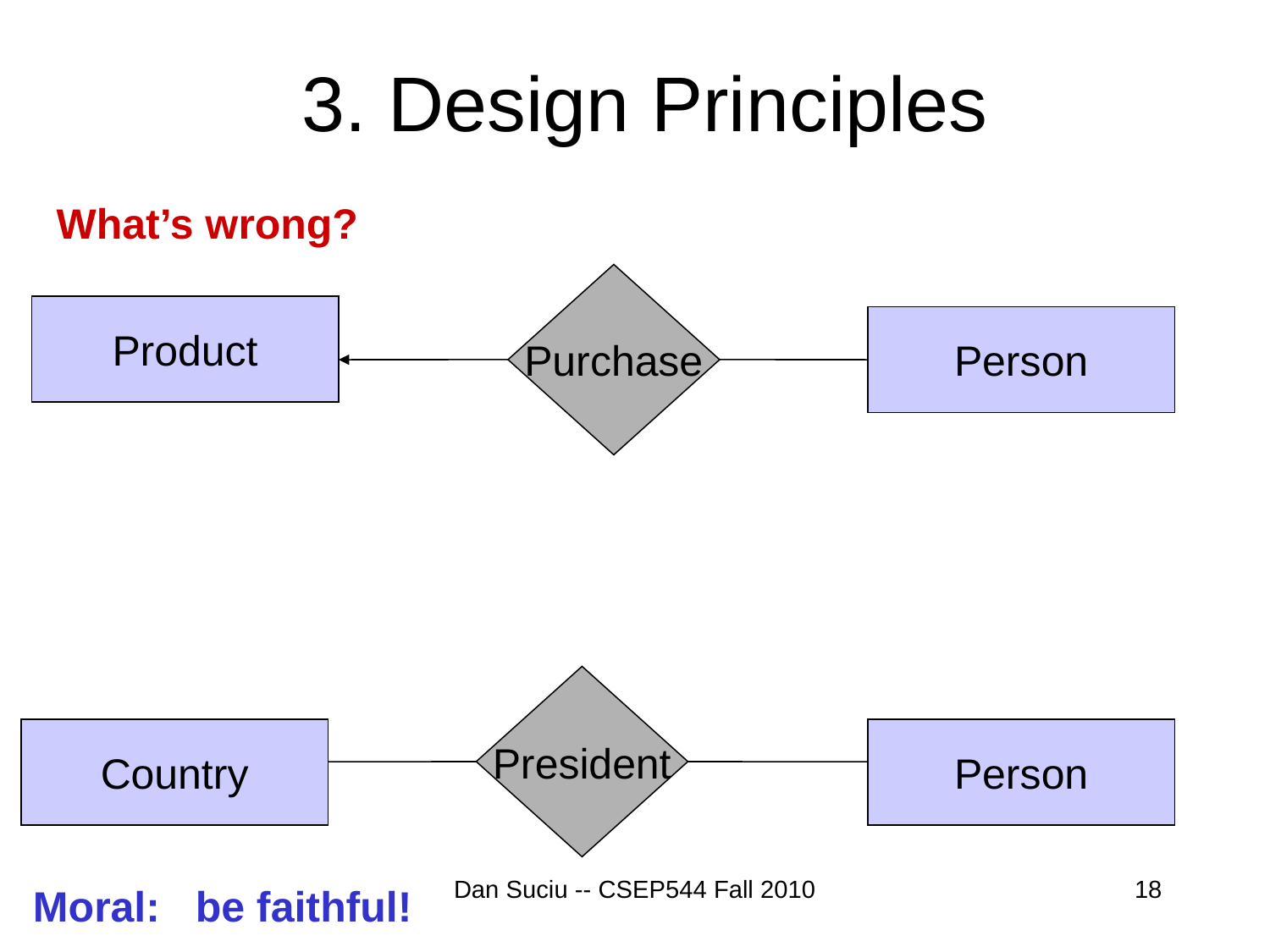

# 3. Design Principles
What’s wrong?
Purchase
Product
Person

President
Country
Person

Dan Suciu -- CSEP544 Fall 2010
18
Moral:   be faithful!